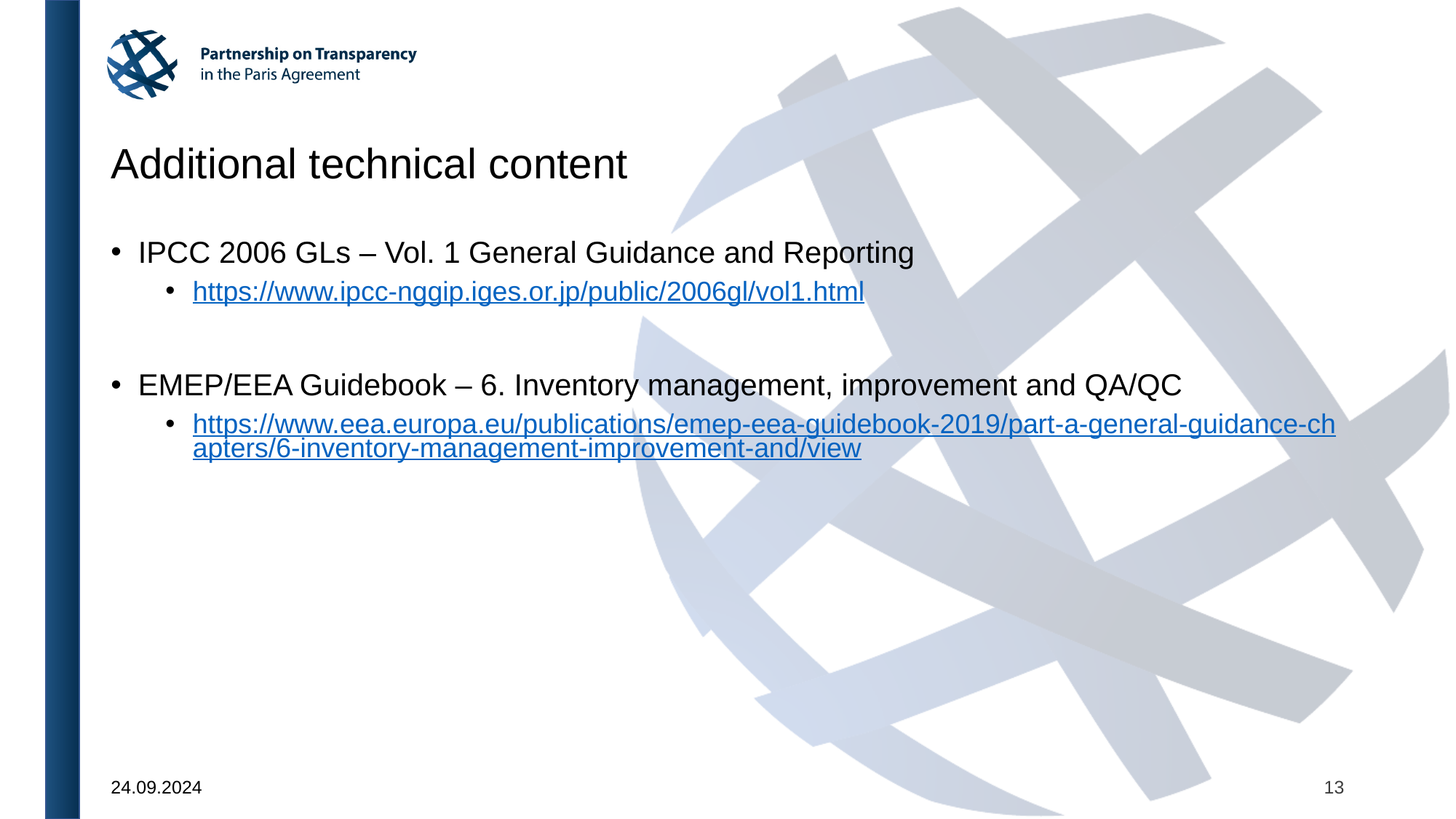

# Additional technical content
IPCC 2006 GLs – Vol. 1 General Guidance and Reporting
https://www.ipcc-nggip.iges.or.jp/public/2006gl/vol1.html

EMEP/EEA Guidebook – 6. Inventory management, improvement and QA/QC
https://www.eea.europa.eu/publications/emep-eea-guidebook-2019/part-a-general-guidance-chapters/6-inventory-management-improvement-and/view

13
24.09.2024